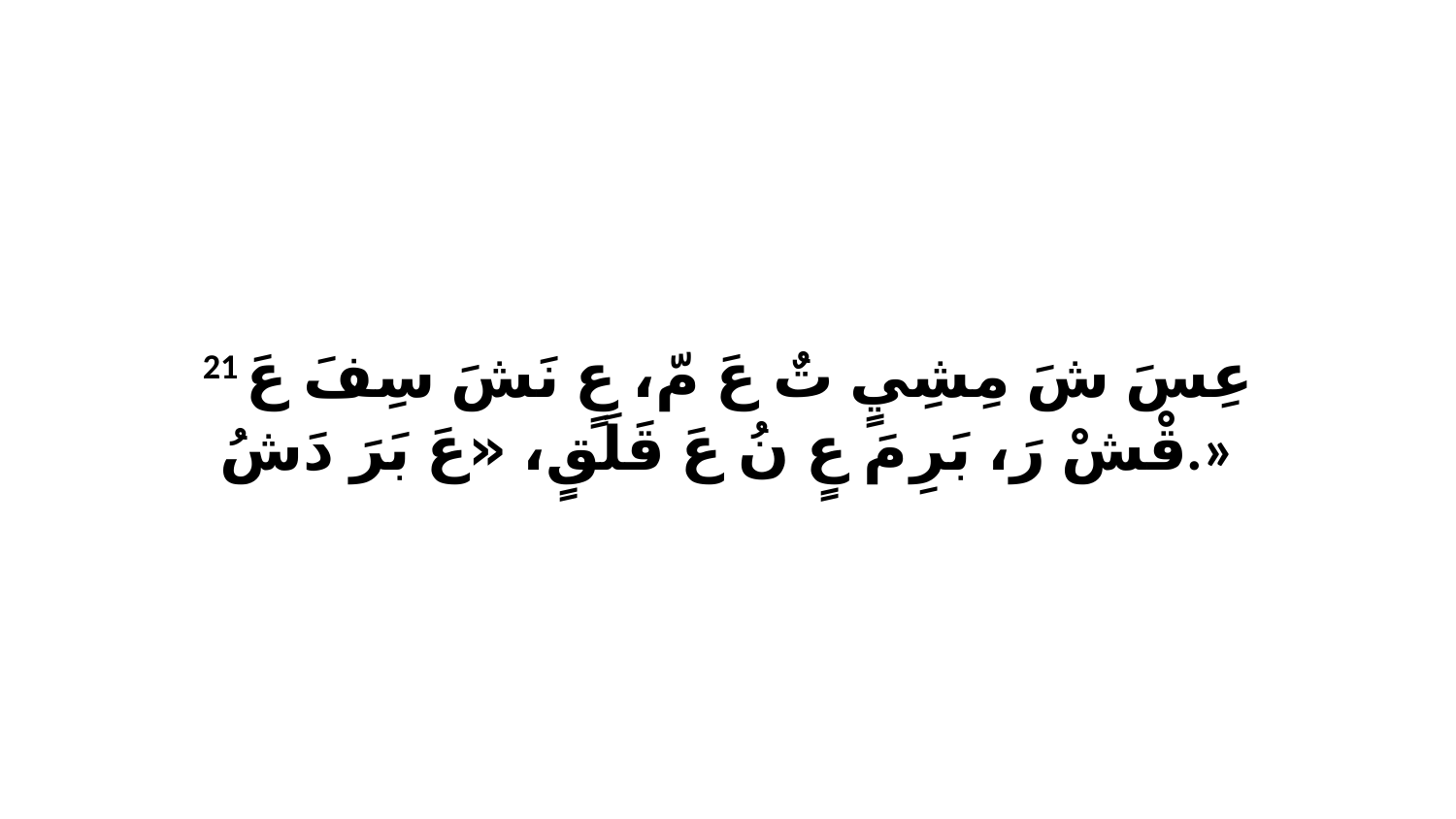

21 عِسَ شَ مِشِيٍ تٌ عَ مّ، عٍ نَشَ سِفَ عَ قْشْ رَ، بَرِ مَ عٍ نُ عَ قَلَقٍ، «عَ بَرَ دَشُ.»